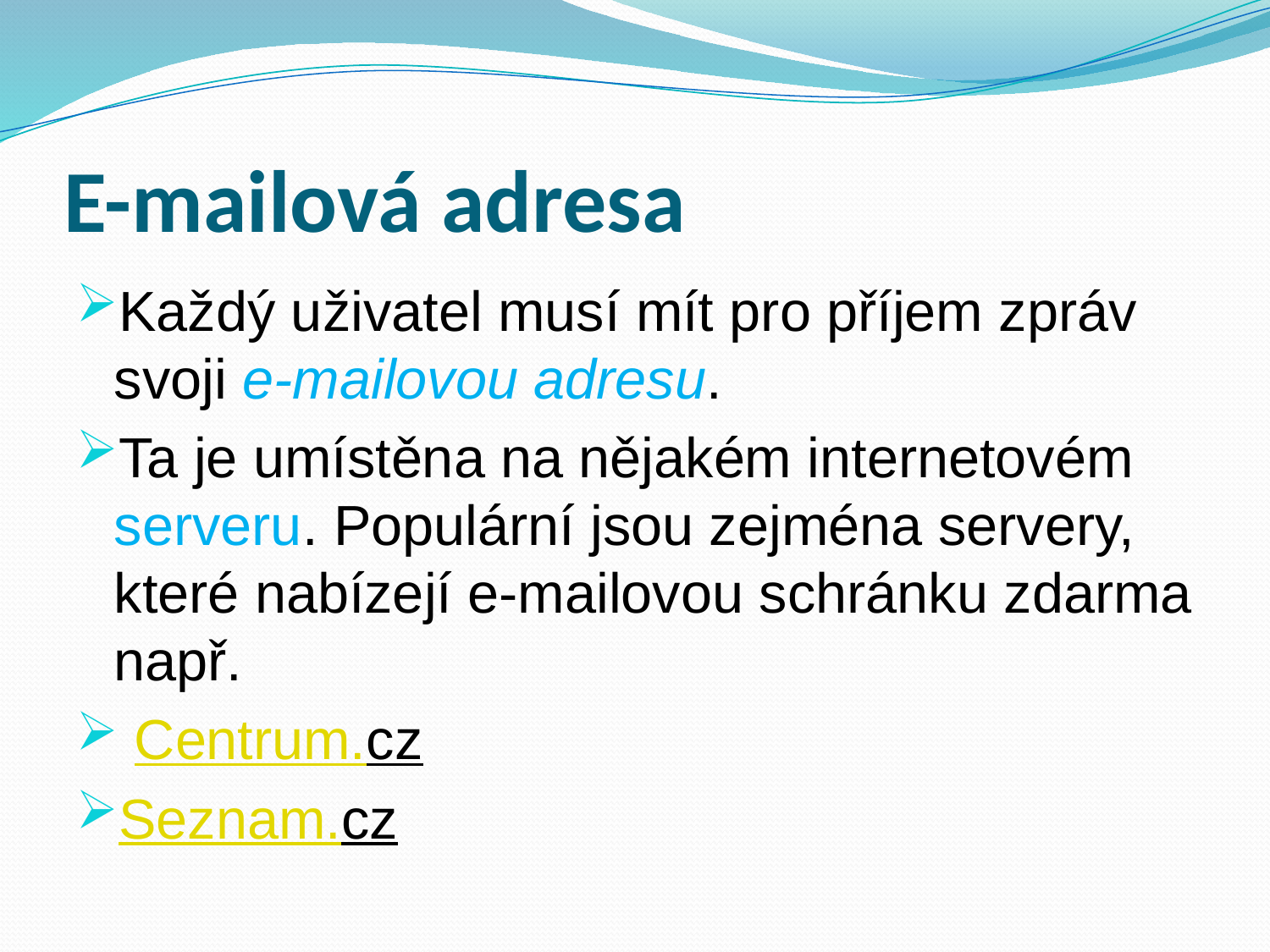

# E-mailová adresa
Každý uživatel musí mít pro příjem zpráv svoji e-mailovou adresu.
Ta je umístěna na nějakém internetovém serveru. Populární jsou zejména servery, které nabízejí e-mailovou schránku zdarma např.
 Centrum.cz
Seznam.cz